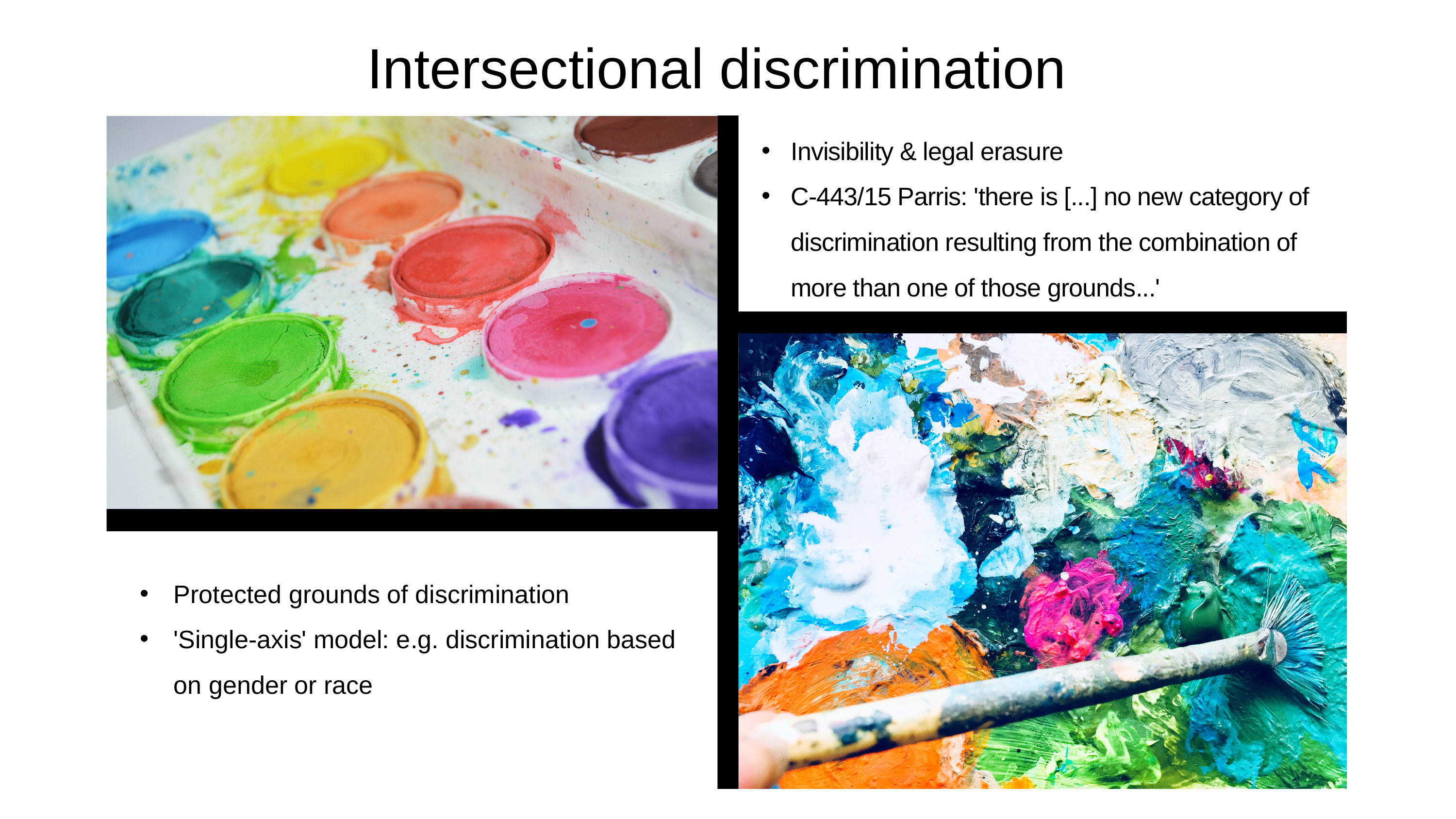

Intersectional discrimination

Invisibility & legal erasure
C-443/15 Parris: 'there is [...] no new category of discrimination resulting from the combination of more than one of those grounds...'

Protected grounds of discrimination
'Single-axis' model: e.g. discrimination based on gender or race